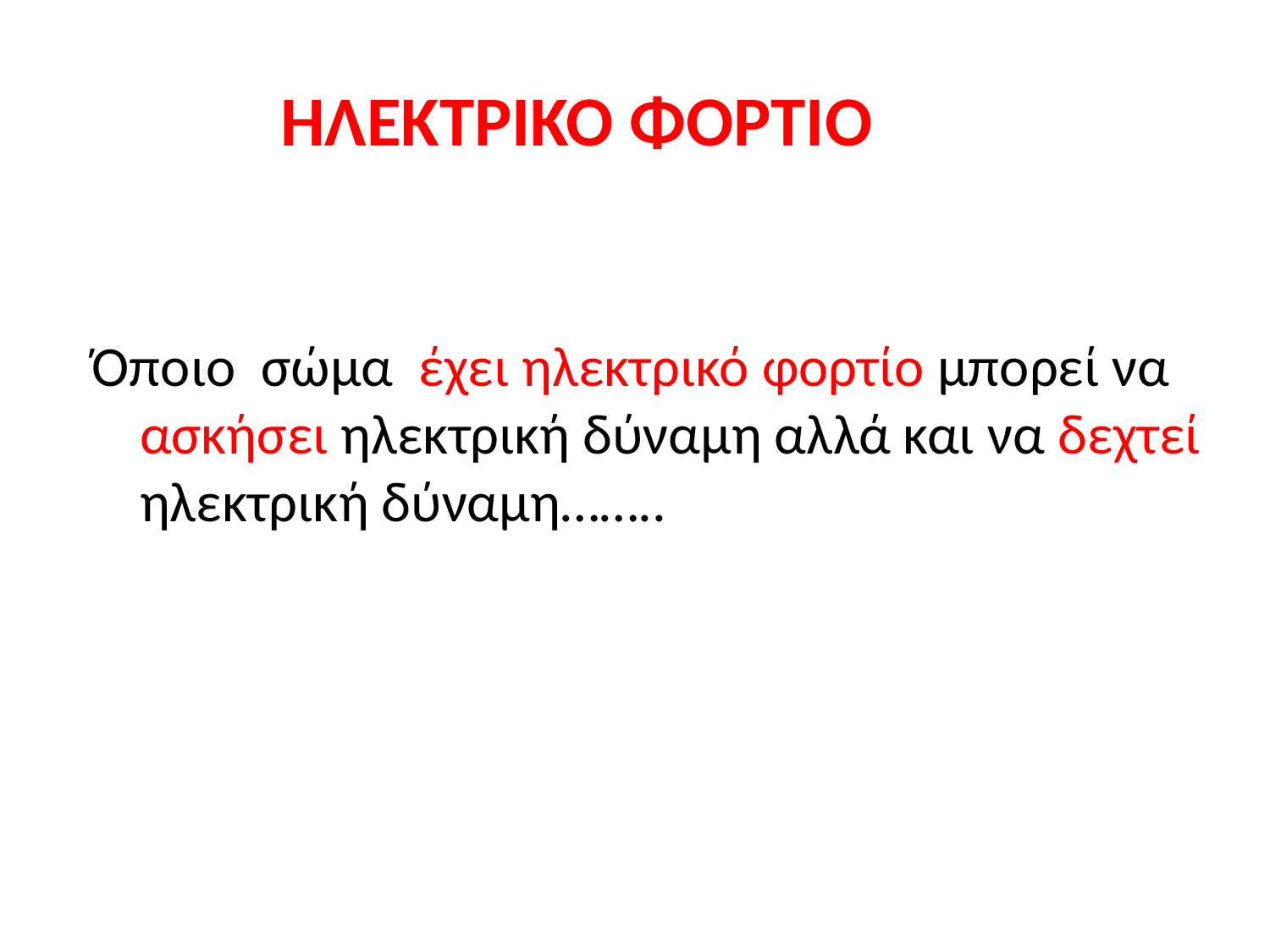

ΗΛΕΚΤΡΙΚΟ ΦΟΡΤΙΟ
Όποιο  σώμα  έχει ηλεκτρικό φορτίο μπορεί να ασκήσει ηλεκτρική δύναμη αλλά και να δεχτεί ηλεκτρική δύναμη……..